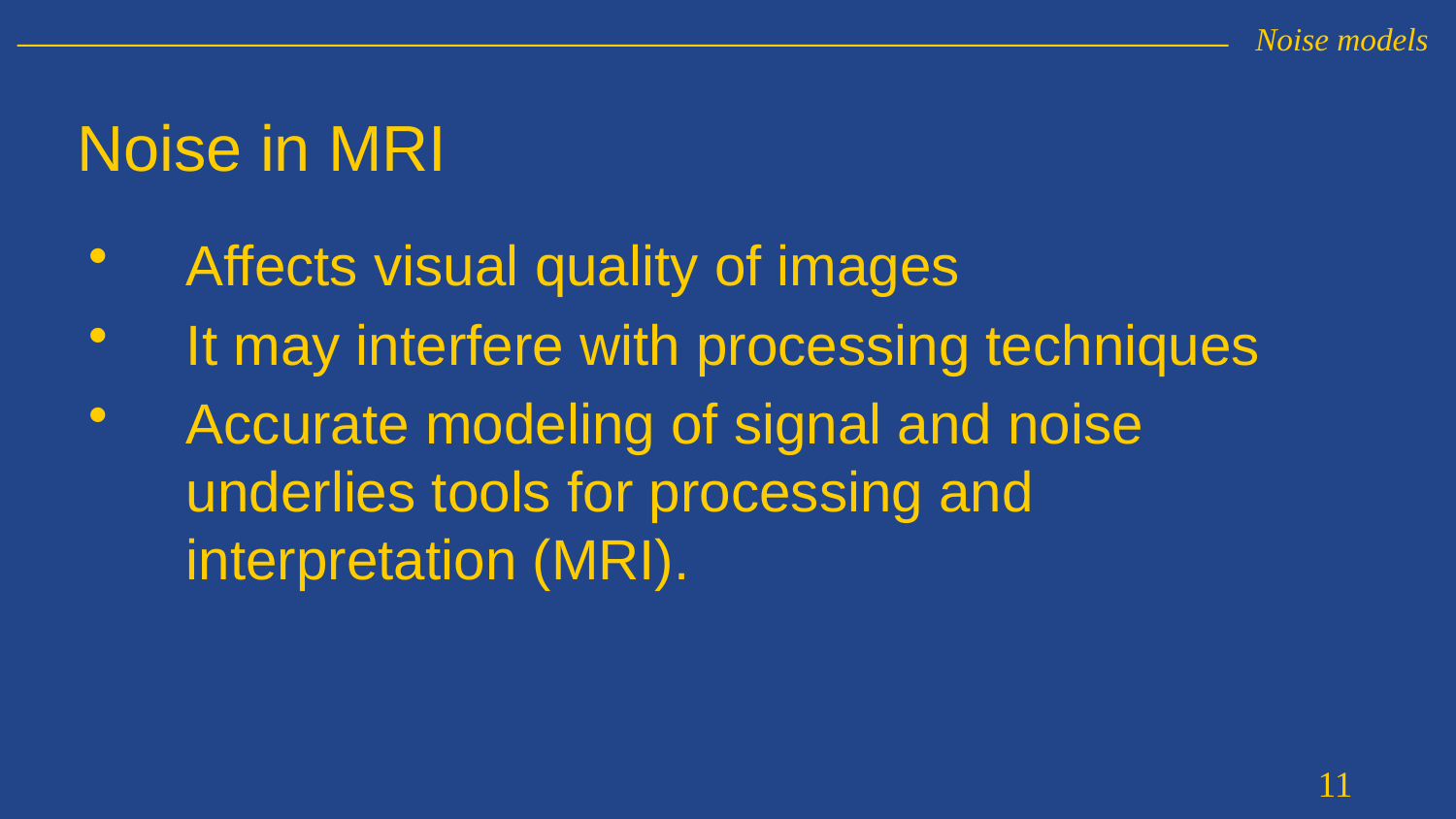

Noise models

Noise in MRI
Affects visual quality of images
It may interfere with processing techniques
Accurate modeling of signal and noise underlies tools for processing and interpretation (MRI).

11